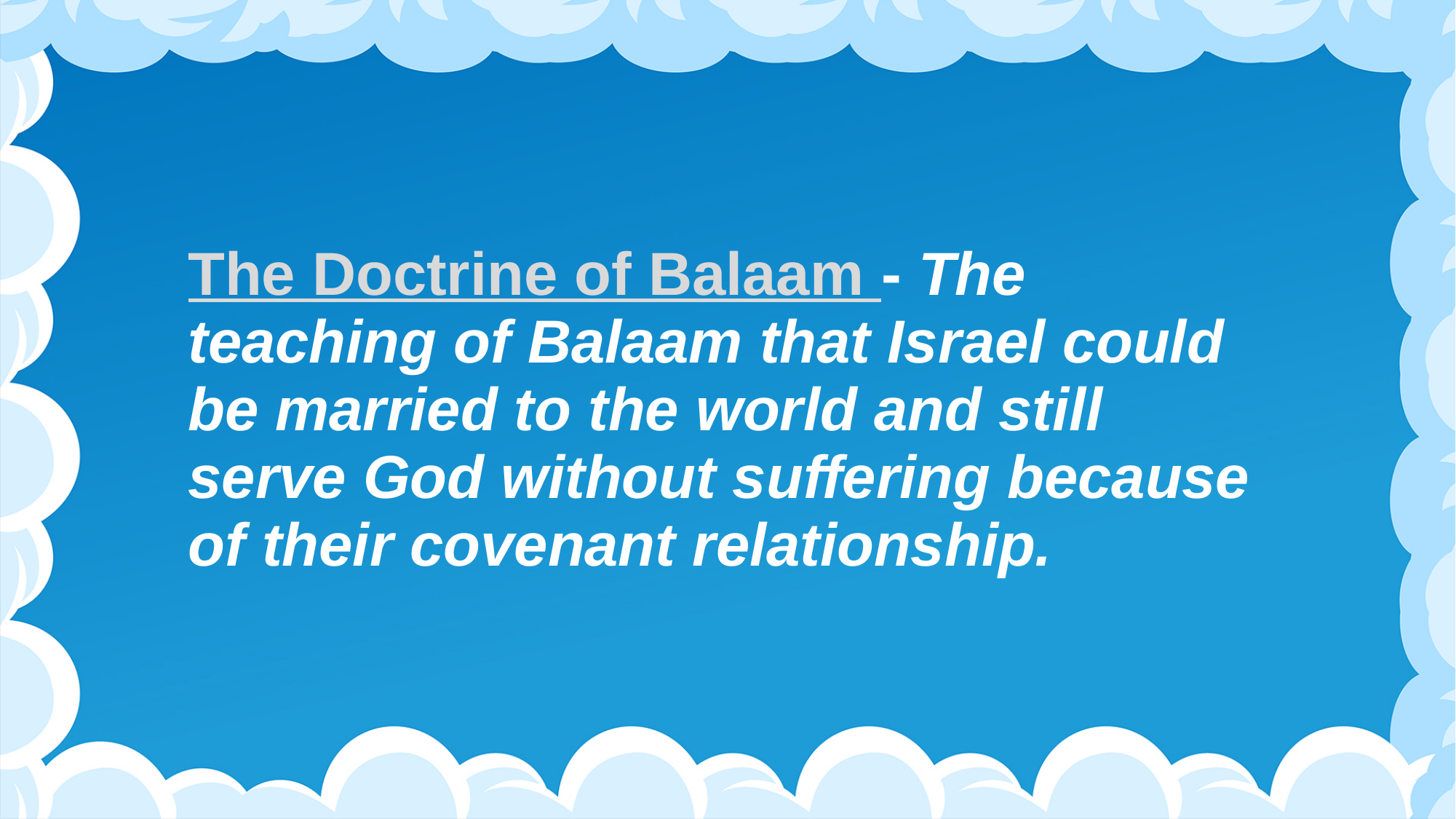

# The Doctrine of Balaam - The teaching of Balaam that Israel could be married to the world and still serve God without suffering because of their covenant relationship.